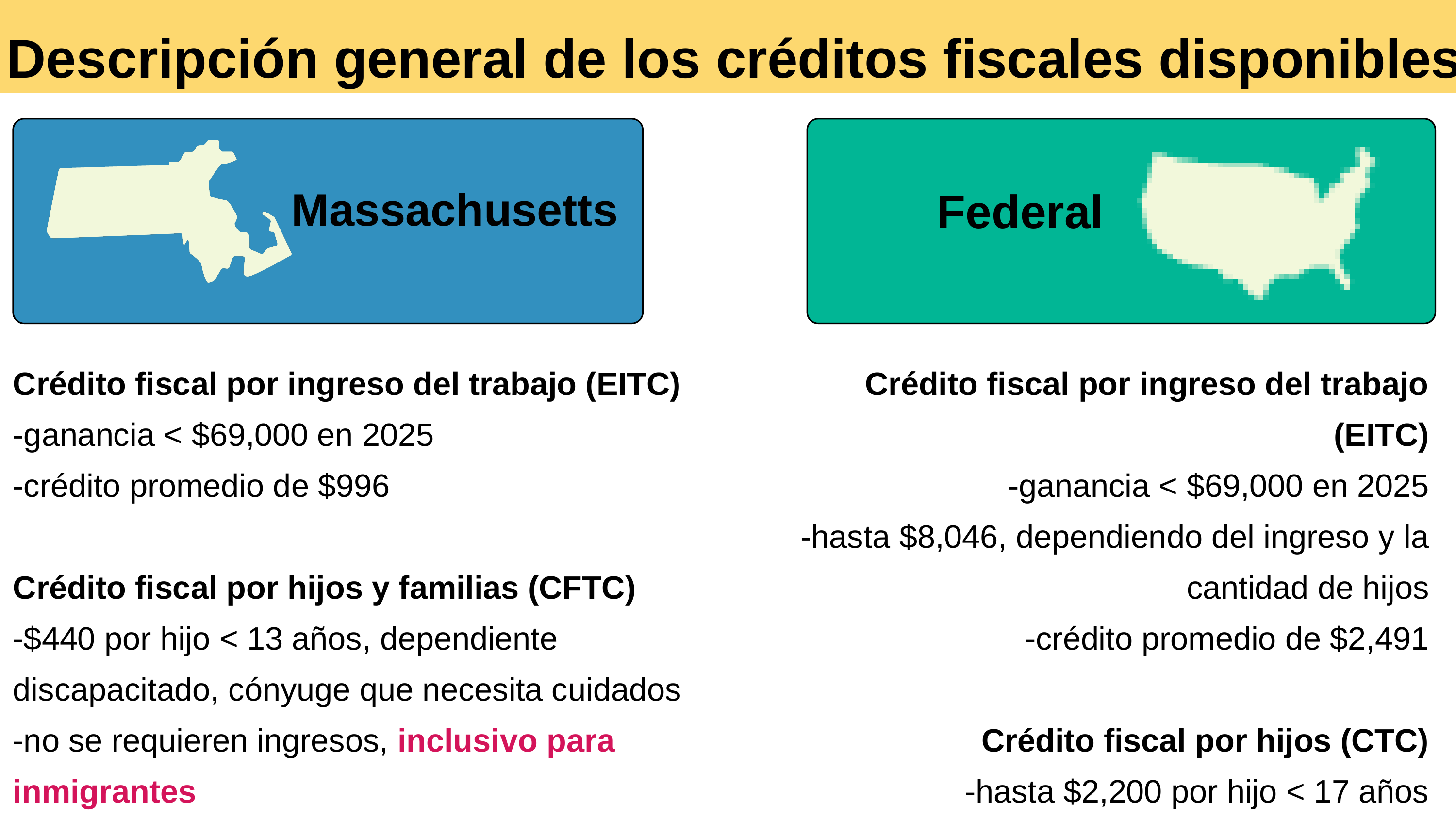

Descripción general de los créditos fiscales disponibles

Massachusetts
Federal
Crédito fiscal por ingreso del trabajo (EITC)
-ganancia < $69,000 en 2025
-crédito promedio de $996

Crédito fiscal por hijos y familias (CFTC)
-$440 por hijo < 13 años, dependiente discapacitado, cónyuge que necesita cuidados
-no se requieren ingresos, inclusivo para inmigrantes
Crédito fiscal por ingreso del trabajo (EITC)
-ganancia < $69,000 en 2025
-hasta $8,046, dependiendo del ingreso y la cantidad de hijos
-crédito promedio de $2,491

Crédito fiscal por hijos (CTC)
-hasta $2,200 por hijo < 17 años
-ingresos requeridos (introducción gradual)